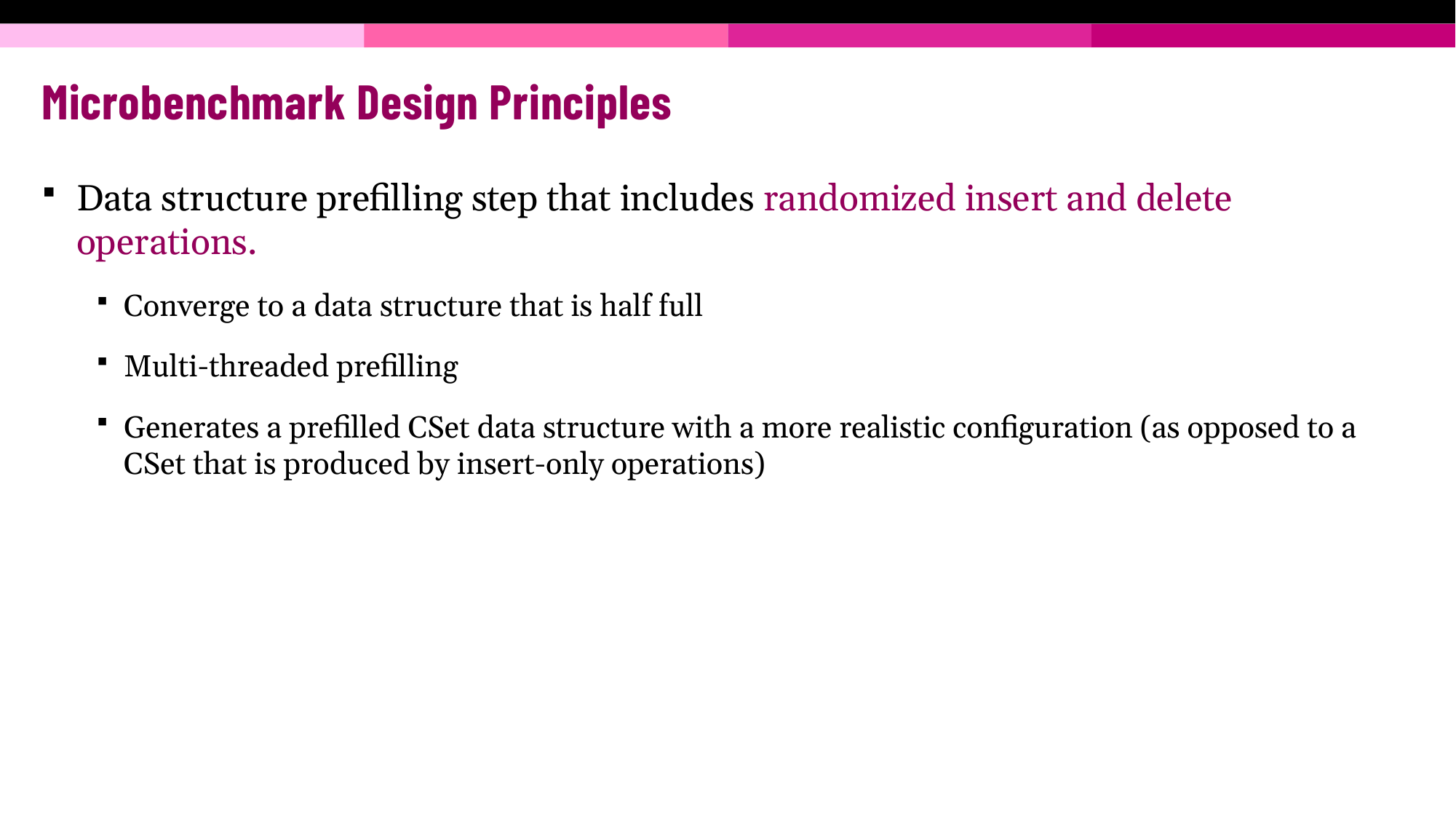

# Microbenchmark Design Principles
Data structure prefilling step that includes randomized insert and delete operations.
Converge to a data structure that is half full
Multi-threaded prefilling
Generates a prefilled CSet data structure with a more realistic configuration (as opposed to a CSet that is produced by insert-only operations)